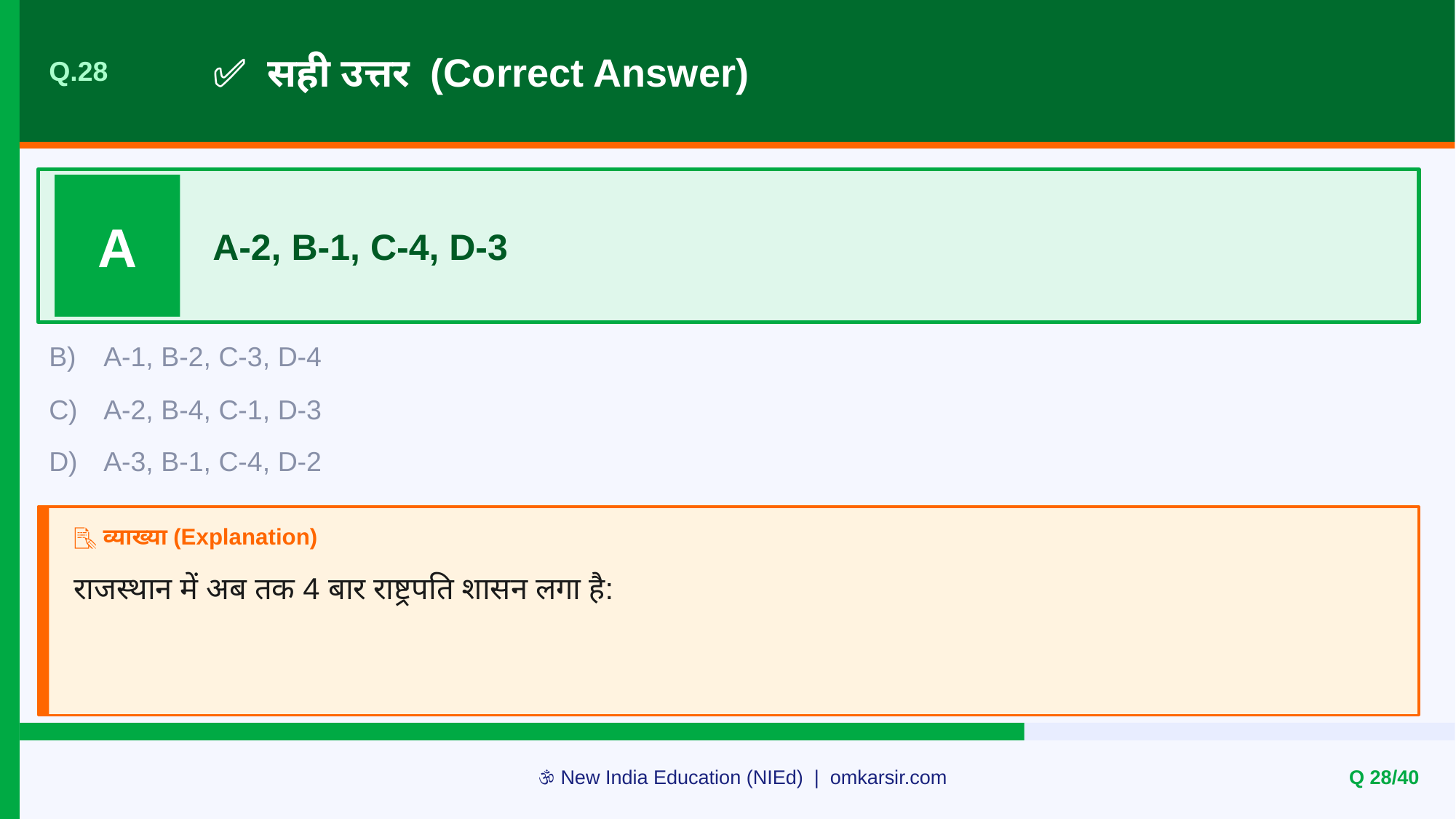

✅  सही उत्तर  (Correct Answer)
Q.28

A
A-2, B-1, C-4, D-3
B)
A-1, B-2, C-3, D-4
C)
A-2, B-4, C-1, D-3
D)
A-3, B-1, C-4, D-2

📝 व्याख्या (Explanation)
राजस्थान में अब तक 4 बार राष्ट्रपति शासन लगा है:

🕉️ New India Education (NIEd)  |  omkarsir.com
Q 28/40